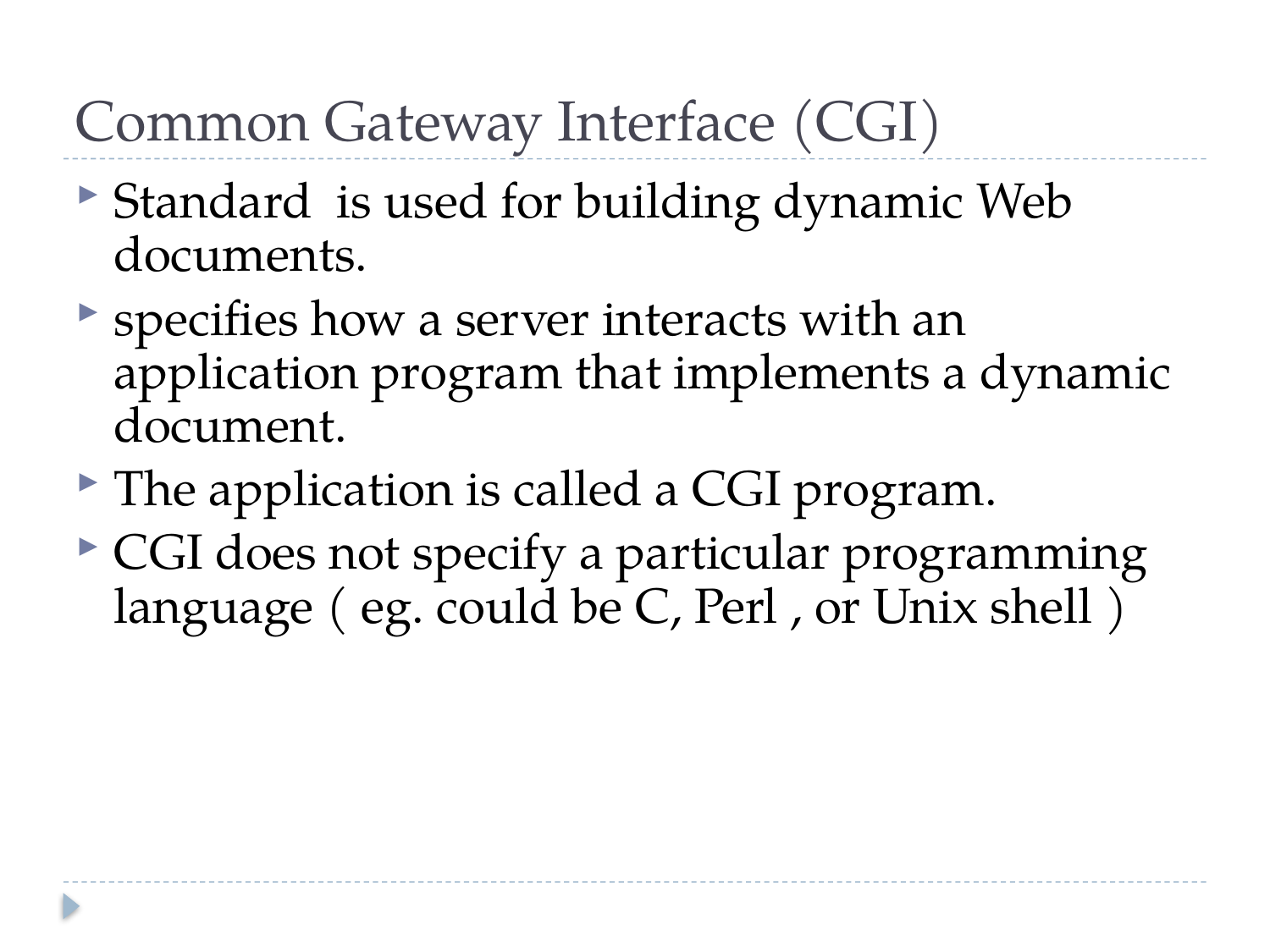

# Common Gateway Interface (CGI)
Standard  is used for building dynamic Web documents.
specifies how a server interacts with an application program that implements a dynamic document.
The application is called a CGI program.
CGI does not specify a particular programming language ( eg. could be C, Perl , or Unix shell )